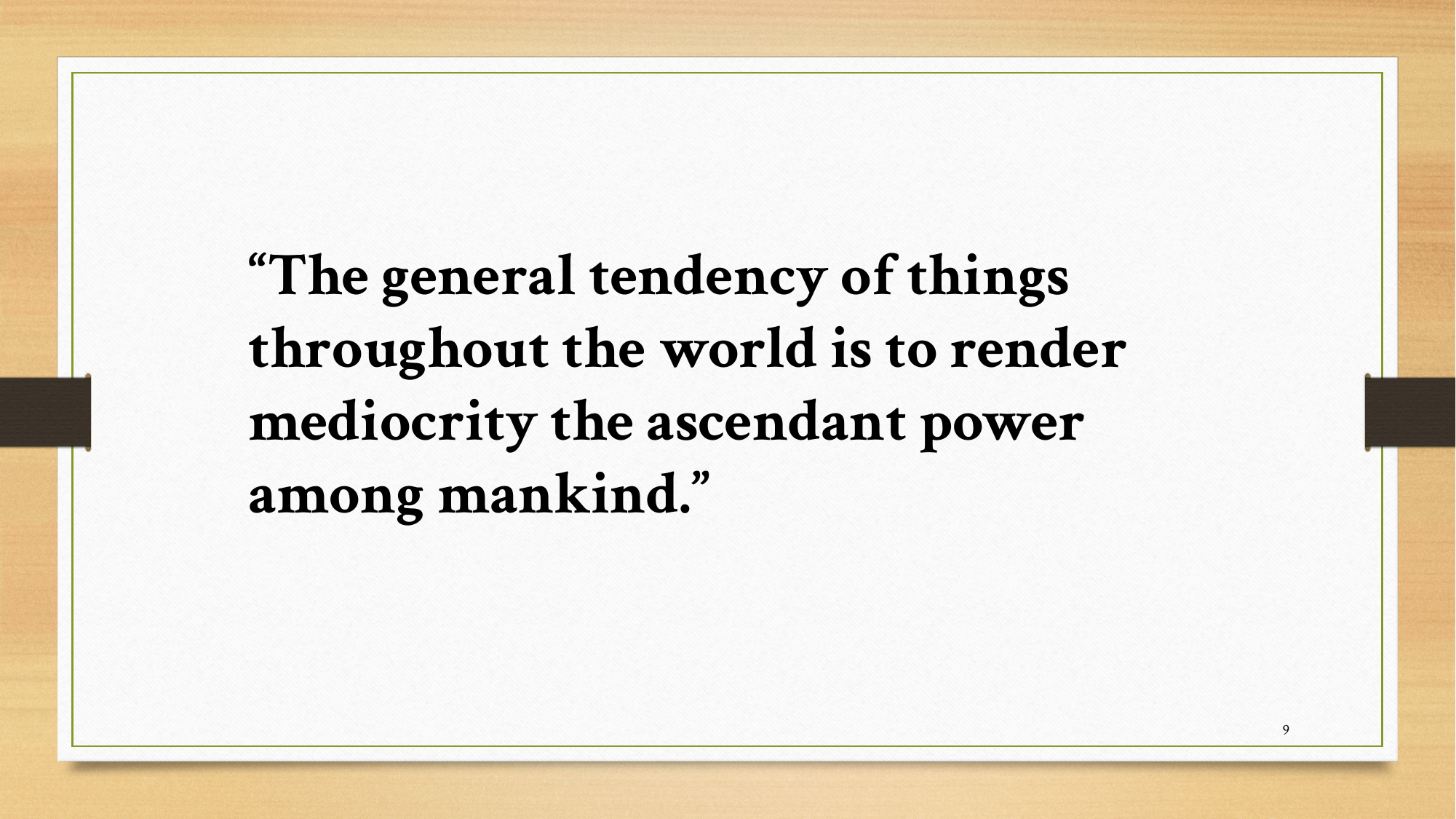

“The general tendency of things throughout the world is to render mediocrity the ascendant power among mankind.”
9